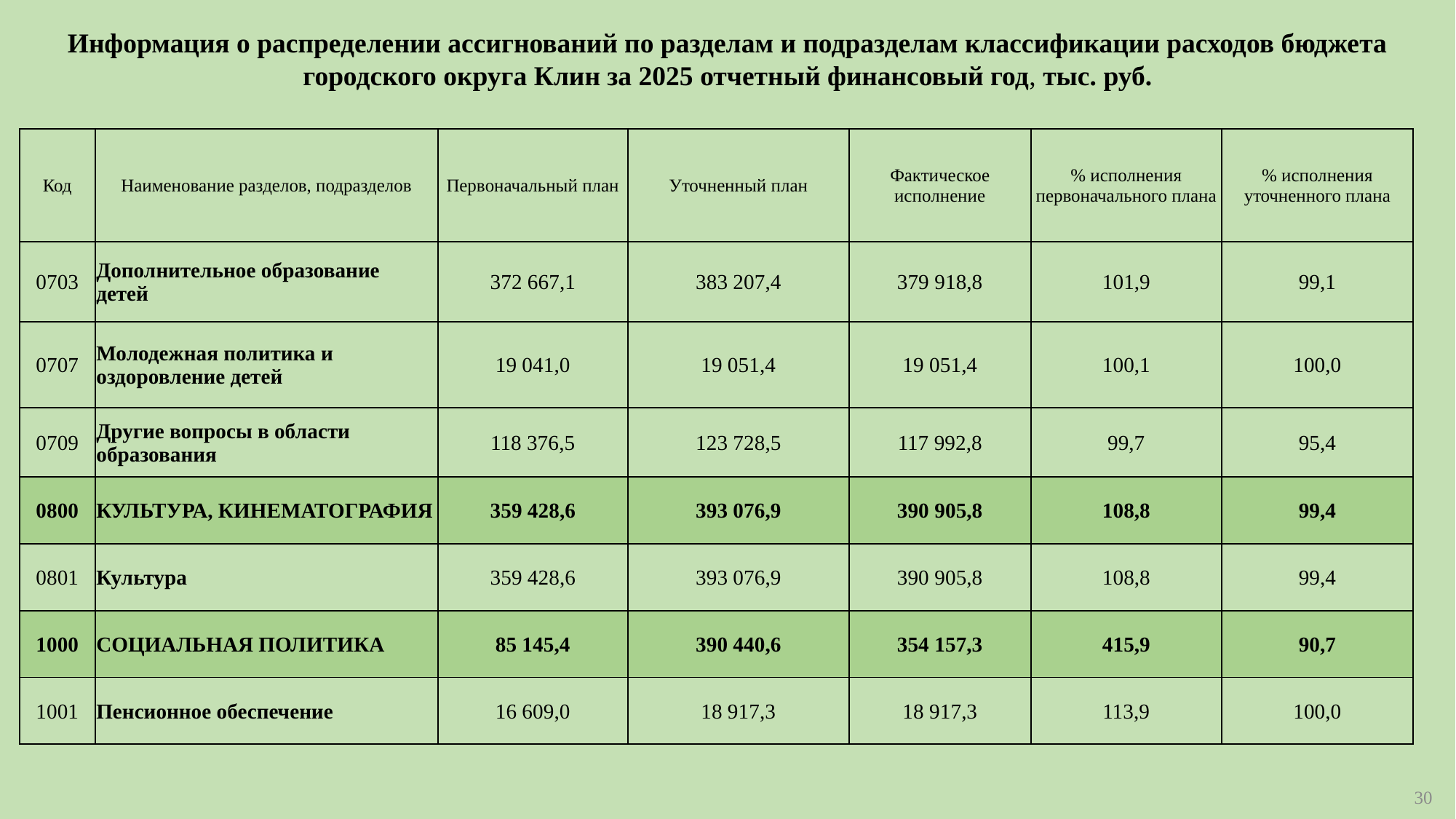

Информация о распределении ассигнований по разделам и подразделам классификации расходов бюджета городского округа Клин за 2025 отчетный финансовый год, тыс. руб.
| Код | Наименование разделов, подразделов | Первоначальный план | Уточненный план | Фактическое исполнение | % исполнения первоначального плана | % исполнения уточненного плана |
| --- | --- | --- | --- | --- | --- | --- |
| 0703 | Дополнительное образование детей | 372 667,1 | 383 207,4 | 379 918,8 | 101,9 | 99,1 |
| 0707 | Молодежная политика и оздоровление детей | 19 041,0 | 19 051,4 | 19 051,4 | 100,1 | 100,0 |
| 0709 | Другие вопросы в области образования | 118 376,5 | 123 728,5 | 117 992,8 | 99,7 | 95,4 |
| 0800 | КУЛЬТУРА, КИНЕМАТОГРАФИЯ | 359 428,6 | 393 076,9 | 390 905,8 | 108,8 | 99,4 |
| 0801 | Культура | 359 428,6 | 393 076,9 | 390 905,8 | 108,8 | 99,4 |
| 1000 | СОЦИАЛЬНАЯ ПОЛИТИКА | 85 145,4 | 390 440,6 | 354 157,3 | 415,9 | 90,7 |
| 1001 | Пенсионное обеспечение | 16 609,0 | 18 917,3 | 18 917,3 | 113,9 | 100,0 |
30